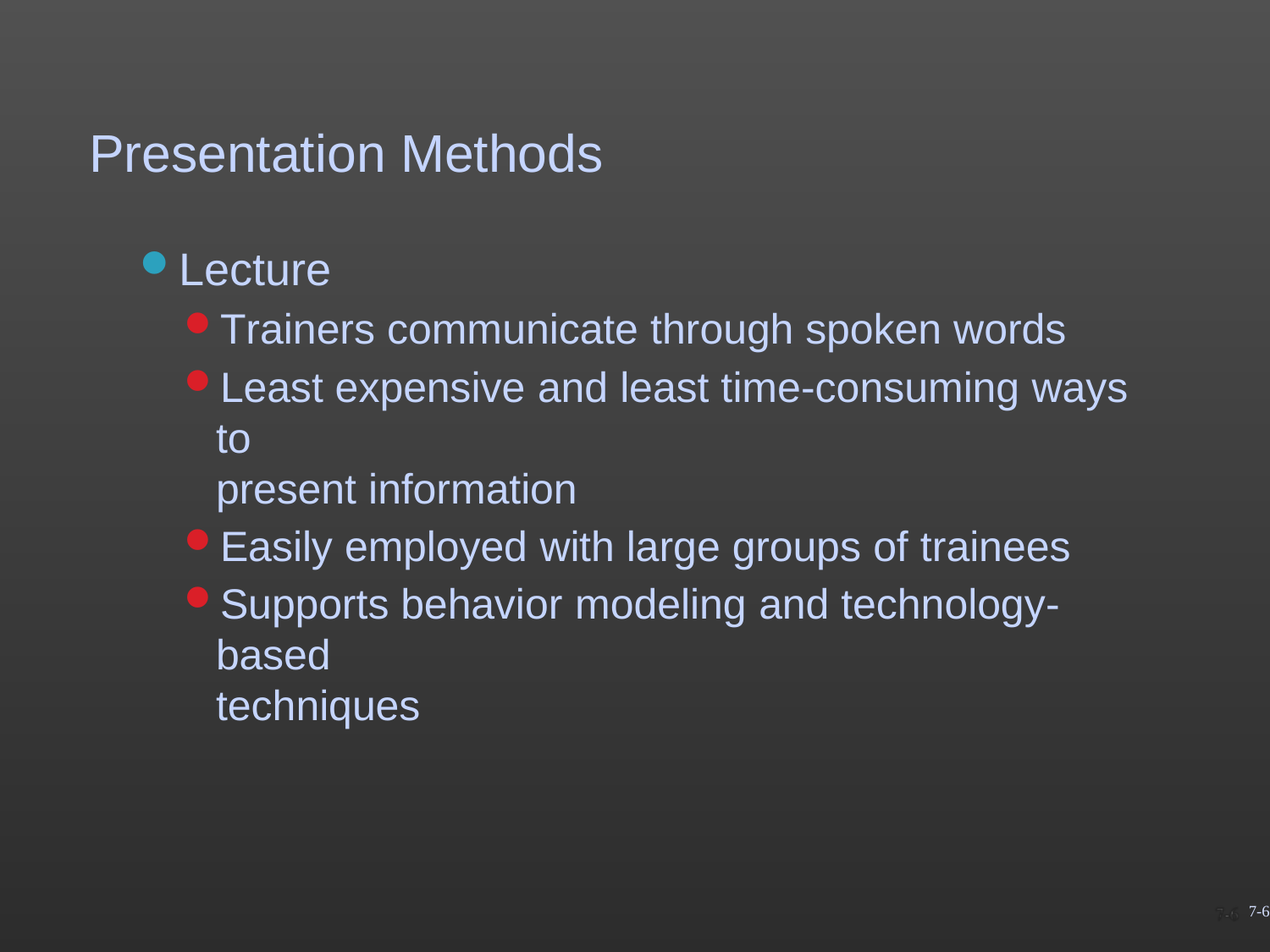

# Presentation Methods
Lecture
Trainers communicate through spoken words
Least expensive and least time-consuming ways to
present information
Easily employed with large groups of trainees
Supports behavior modeling and technology-based
techniques

7-6